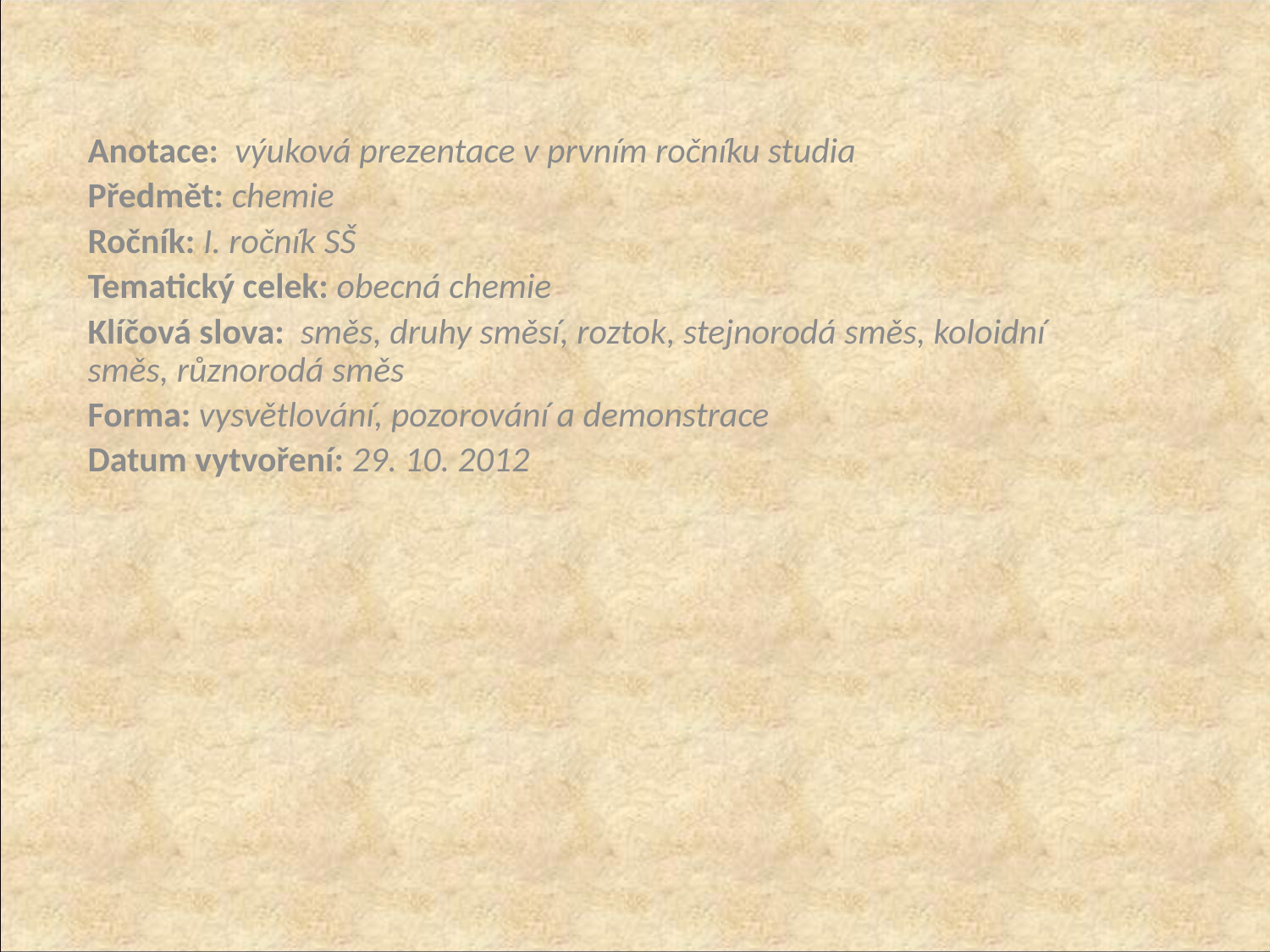

Anotace:  výuková prezentace v prvním ročníku studia
Předmět: chemie
Ročník: I. ročník SŠ
Tematický celek: obecná chemie
Klíčová slova:  směs, druhy směsí, roztok, stejnorodá směs, koloidní směs, různorodá směs
Forma: vysvětlování, pozorování a demonstrace
Datum vytvoření: 29. 10. 2012